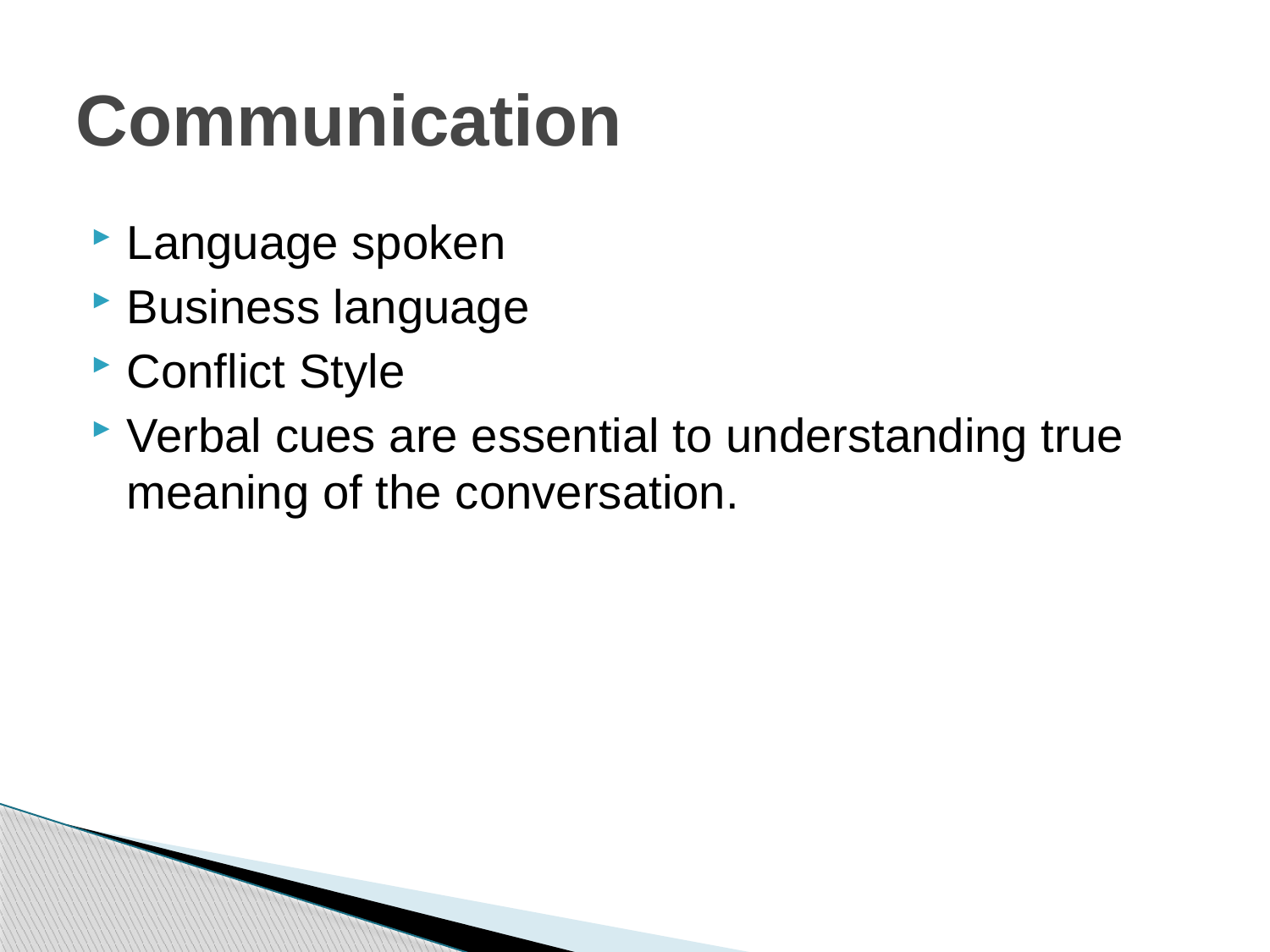

# Communication
Language spoken
Business language
Conflict Style
Verbal cues are essential to understanding true meaning of the conversation.